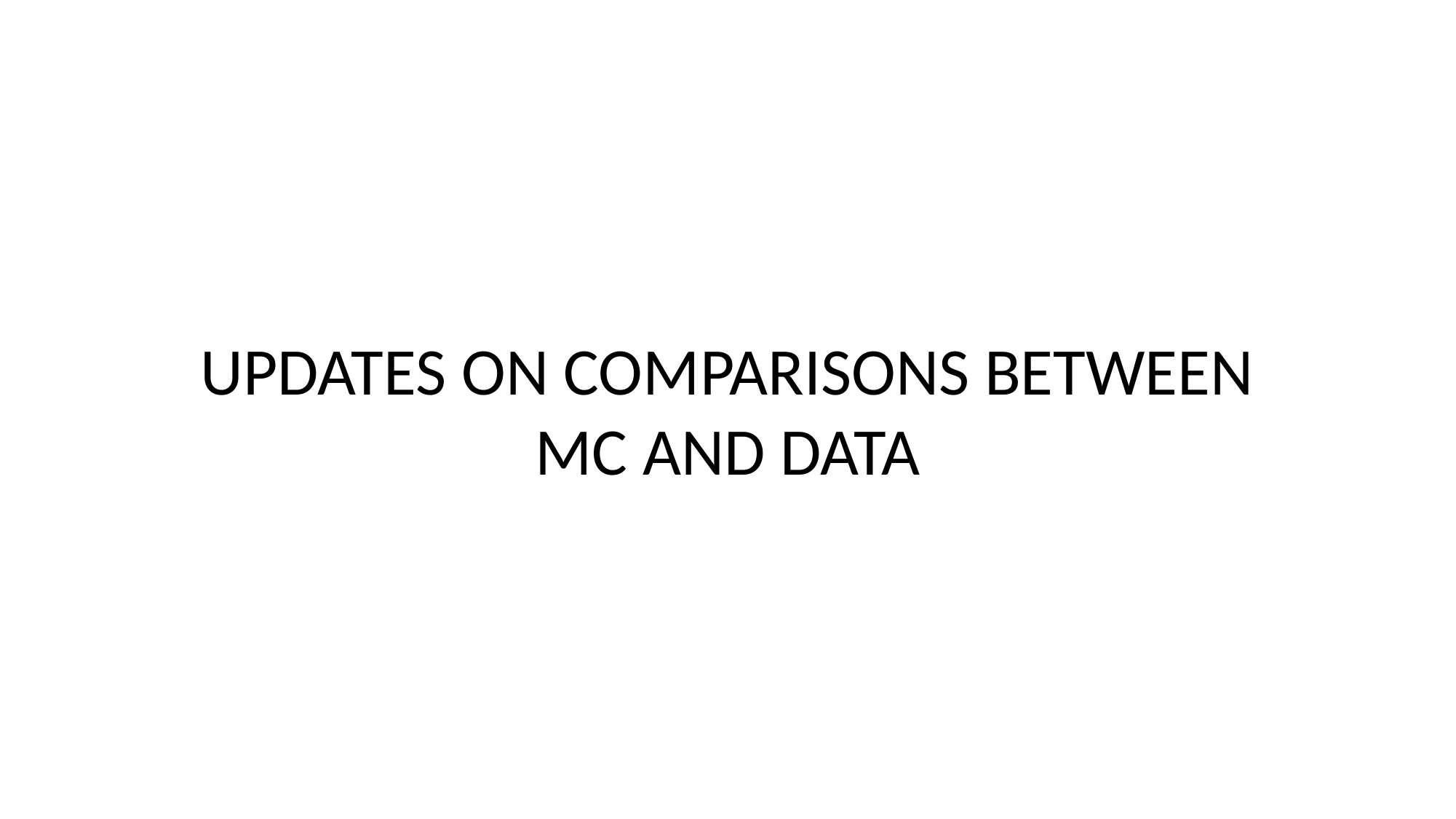

UPDATES ON COMPARISONS BETWEEN MC AND DATA